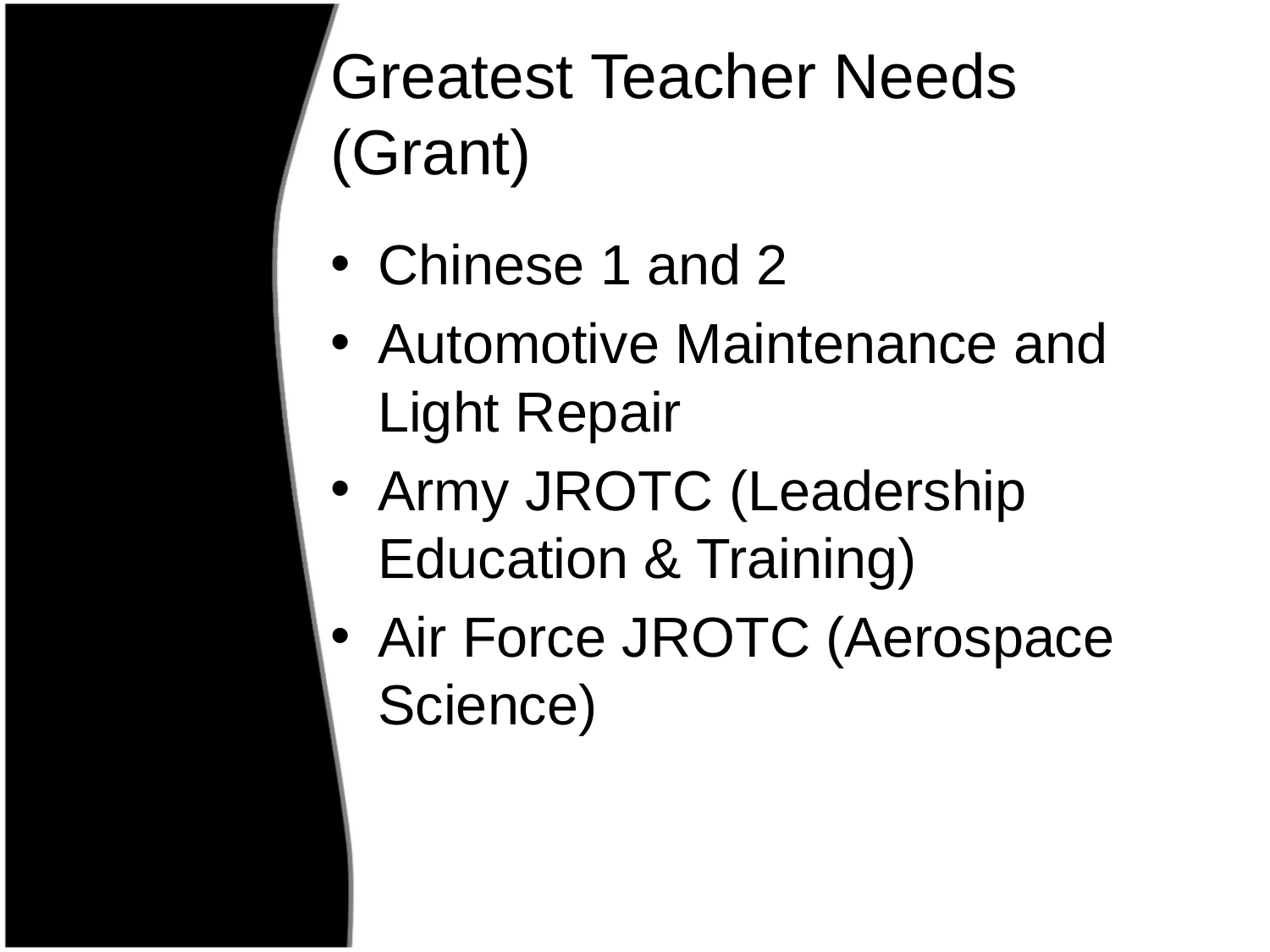

# Greatest Teacher Needs (Grant)
Chinese 1 and 2
Automotive Maintenance and Light Repair
Army JROTC (Leadership Education & Training)
Air Force JROTC (Aerospace Science)